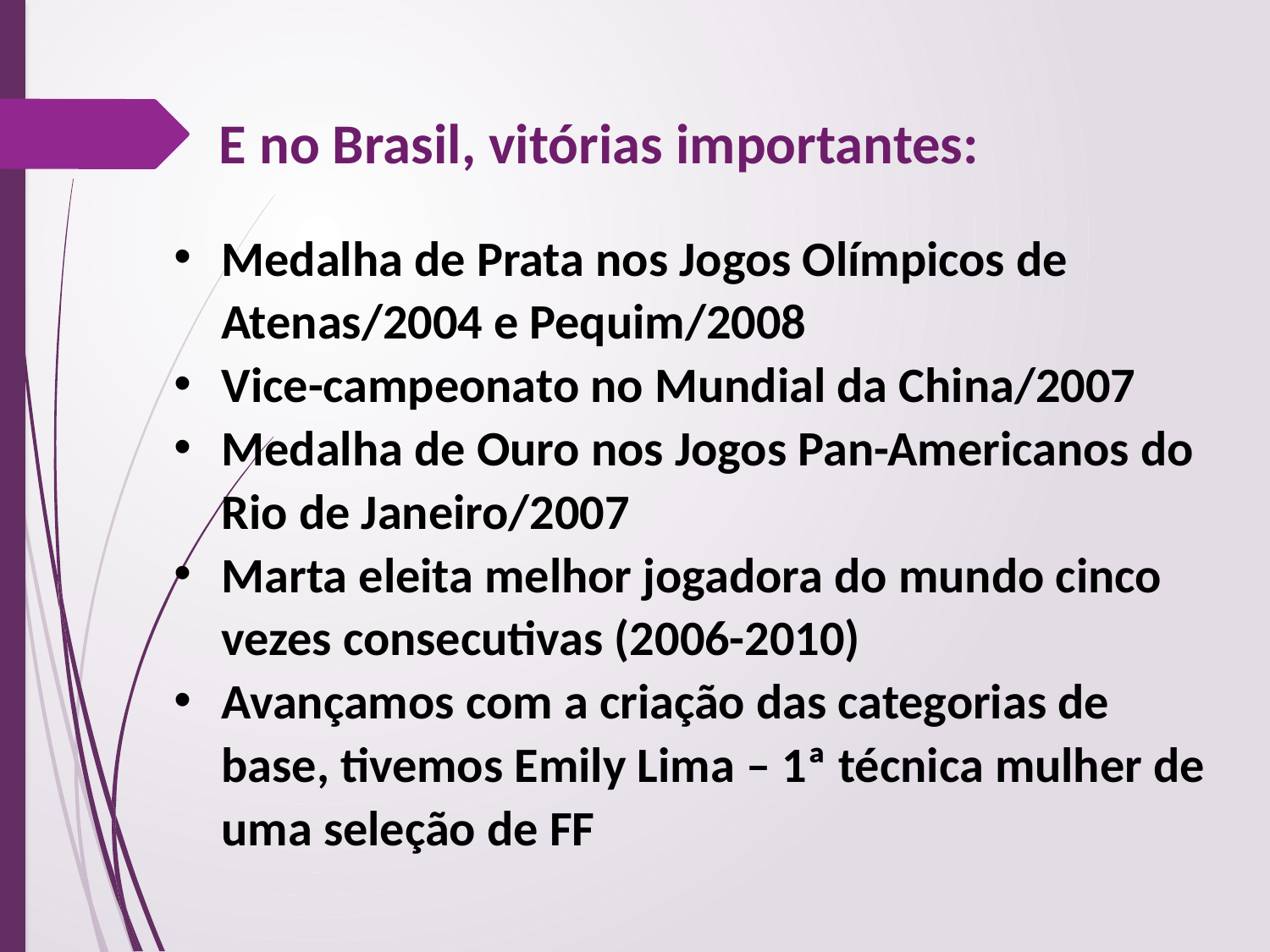

E no Brasil, vitórias importantes:
Medalha de Prata nos Jogos Olímpicos de Atenas/2004 e Pequim/2008
Vice-campeonato no Mundial da China/2007
Medalha de Ouro nos Jogos Pan-Americanos do Rio de Janeiro/2007
Marta eleita melhor jogadora do mundo cinco vezes consecutivas (2006-2010)
Avançamos com a criação das categorias de base, tivemos Emily Lima – 1ª técnica mulher de uma seleção de FF